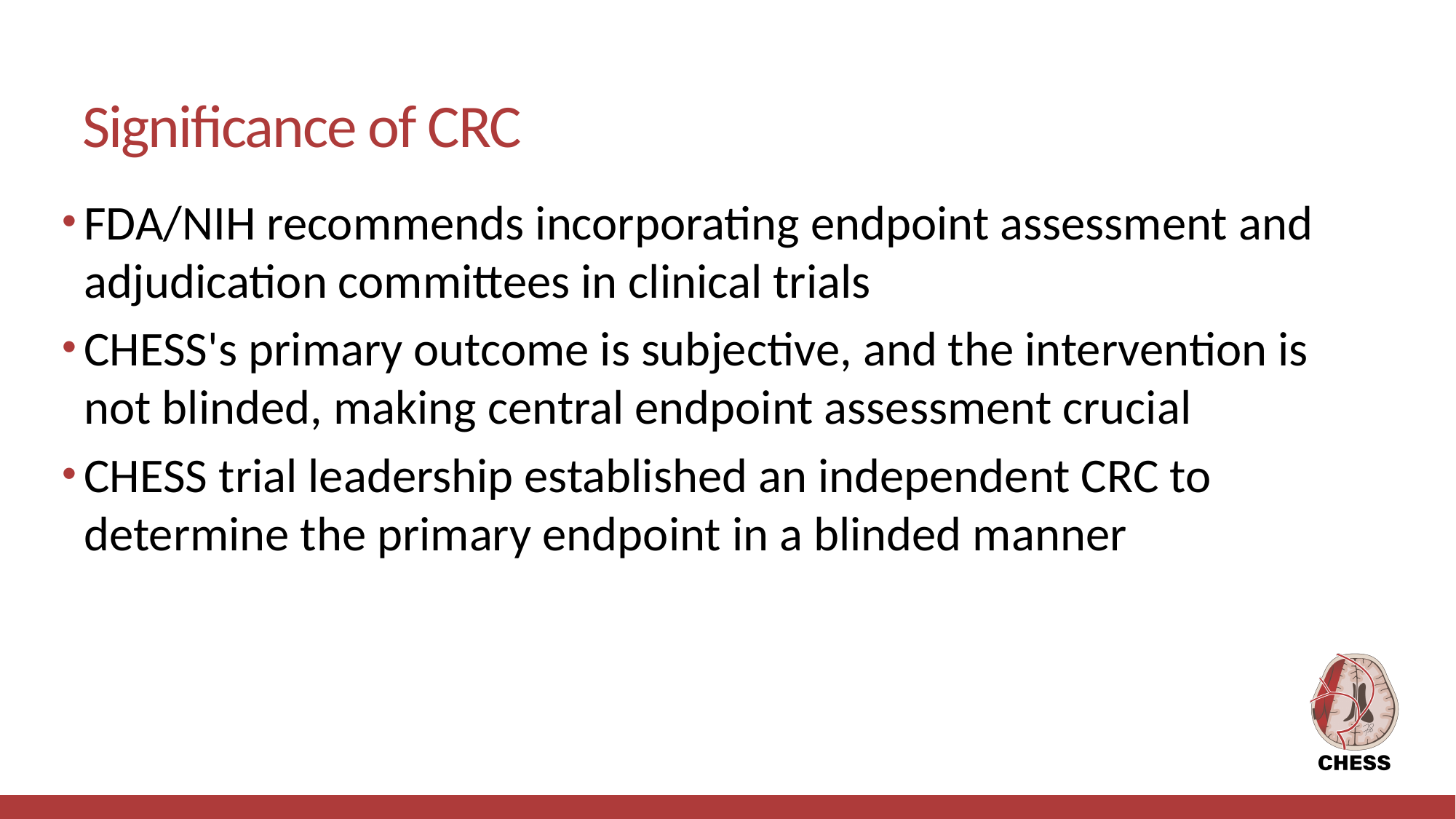

# Significance of CRC
FDA/NIH recommends incorporating endpoint assessment and adjudication committees in clinical trials
CHESS's primary outcome is subjective, and the intervention is not blinded, making central endpoint assessment crucial
CHESS trial leadership established an independent CRC to determine the primary endpoint in a blinded manner